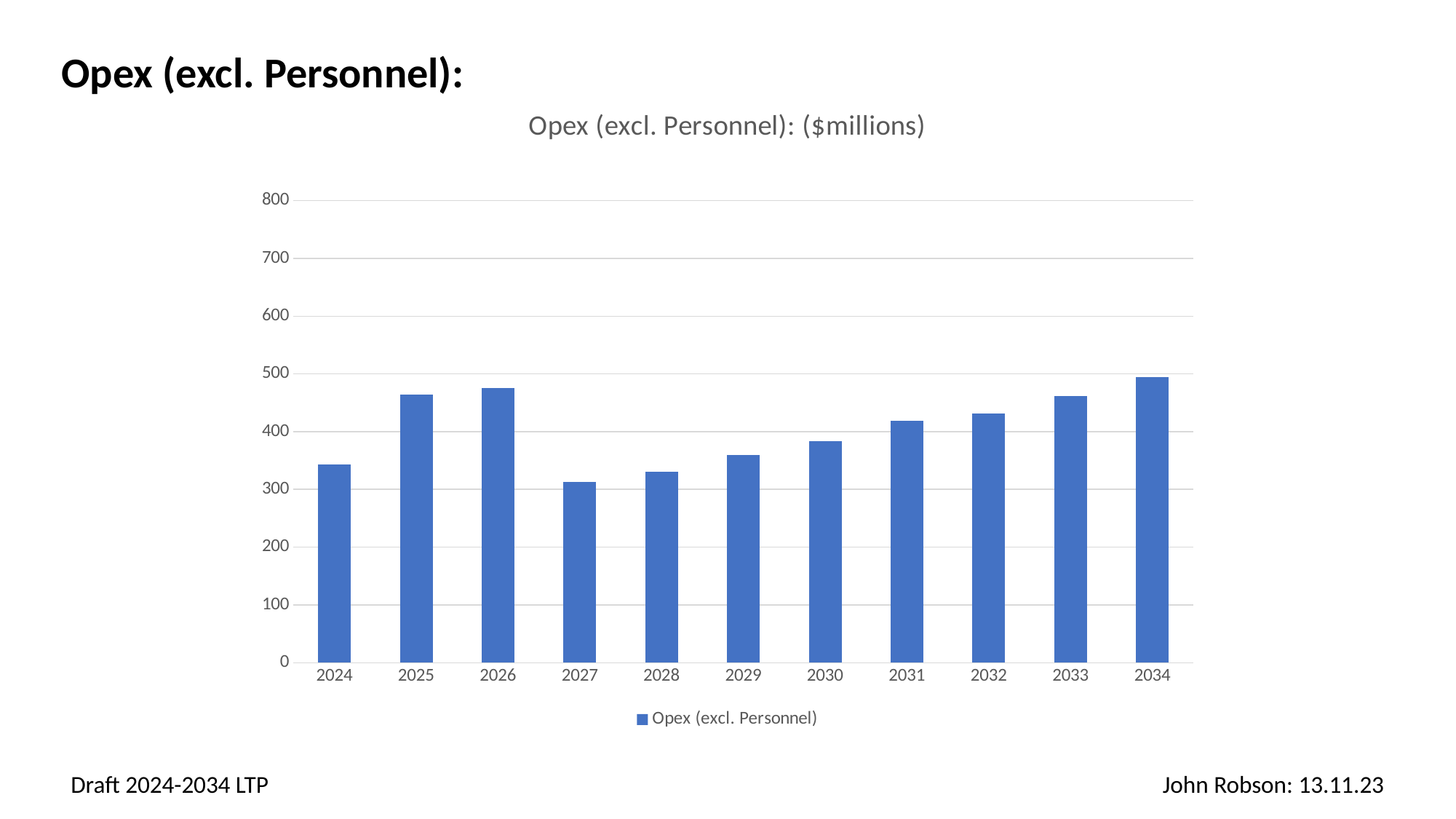

Opex (excl. Personnel):

### Chart: Opex (excl. Personnel): ($millions)

| Category | Opex (excl. Personnel) |
|---|---|
| 2024 | 343.0 |
| 2025 | 464.0 |
| 2026 | 476.0 |
| 2027 | 313.0 |
| 2028 | 330.0 |
| 2029 | 360.0 |
| 2030 | 384.0 |
| 2031 | 419.0 |
| 2032 | 431.0 |
| 2033 | 462.0 |
| 2034 | 494.0 |
Draft 2024-2034 LTP
John Robson: 13.11.23